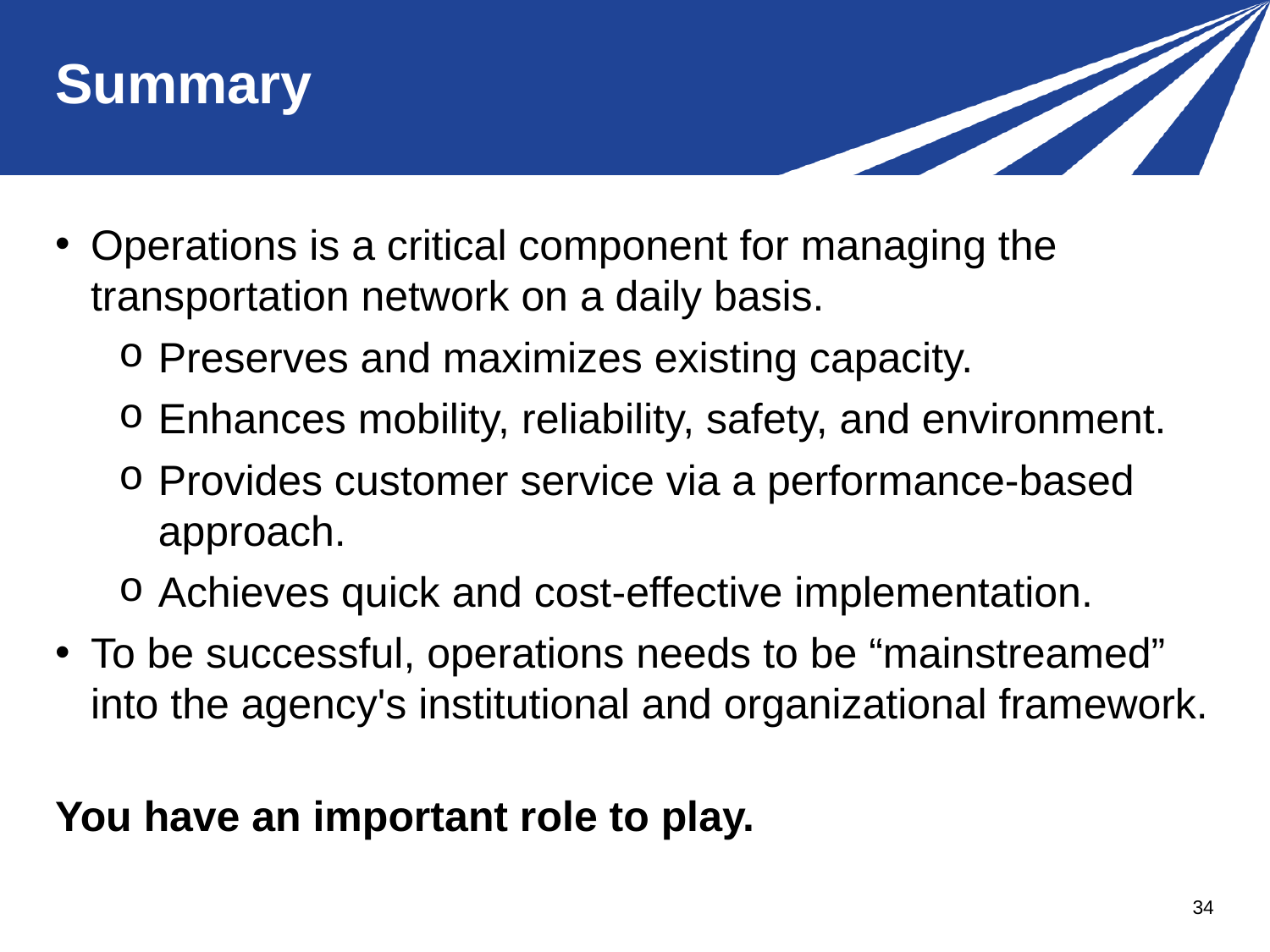

# Summary
Operations is a critical component for managing the transportation network on a daily basis.
Preserves and maximizes existing capacity.
Enhances mobility, reliability, safety, and environment.
Provides customer service via a performance-based approach.
Achieves quick and cost-effective implementation.
To be successful, operations needs to be “mainstreamed” into the agency's institutional and organizational framework.
You have an important role to play.
34